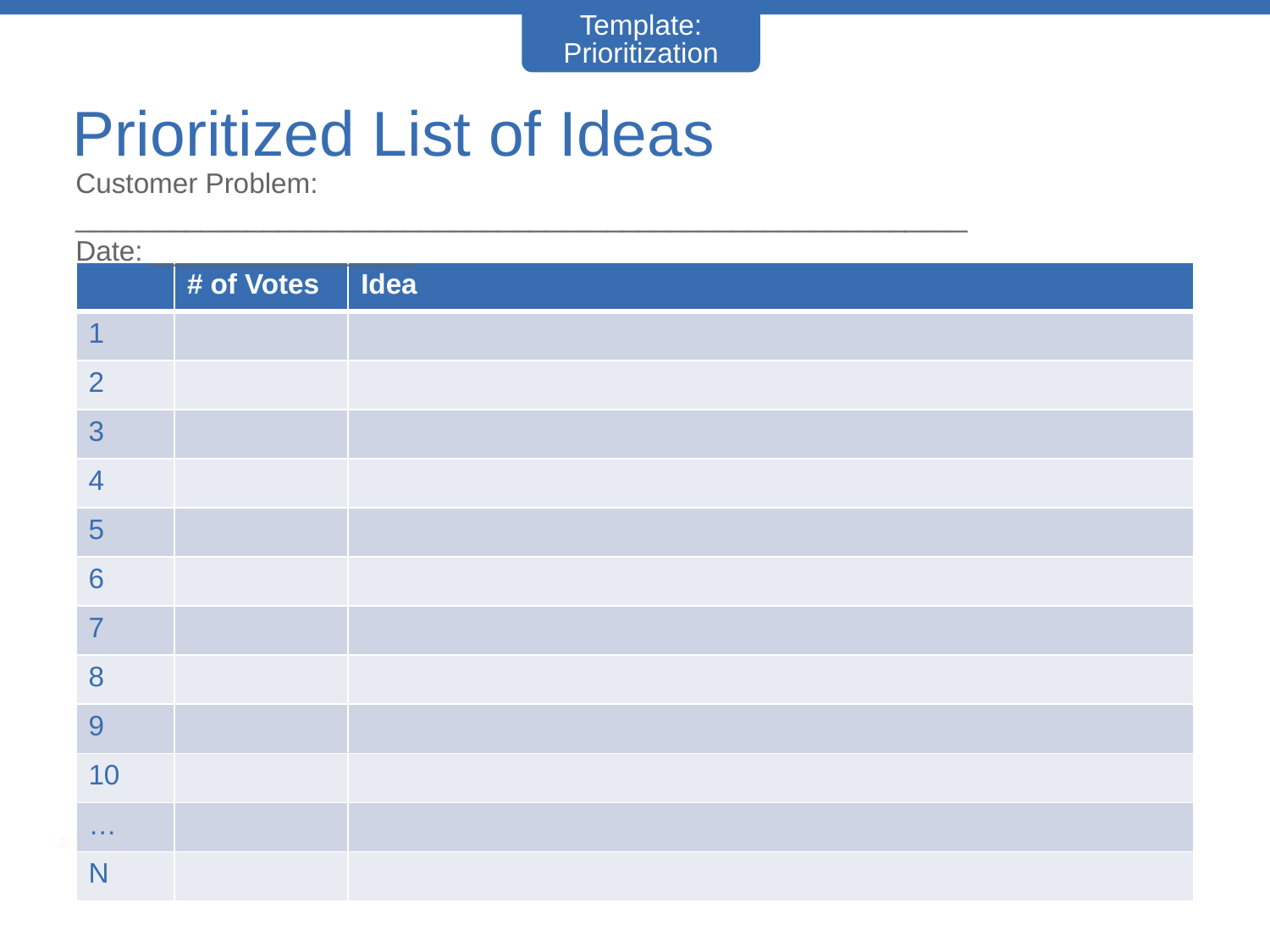

Template: Prioritization
# Prioritized List of Ideas
Customer Problem: _________________________________________________________
Date: _________________
|  | # of Votes | Idea |
| --- | --- | --- |
| 1 |  |  |
| 2 |  |  |
| 3 |  |  |
| 4 |  |  |
| 5 |  |  |
| 6 |  |  |
| 7 |  |  |
| 8 |  |  |
| 9 |  |  |
| 10 |  |  |
| … |  |  |
| N |  |  |